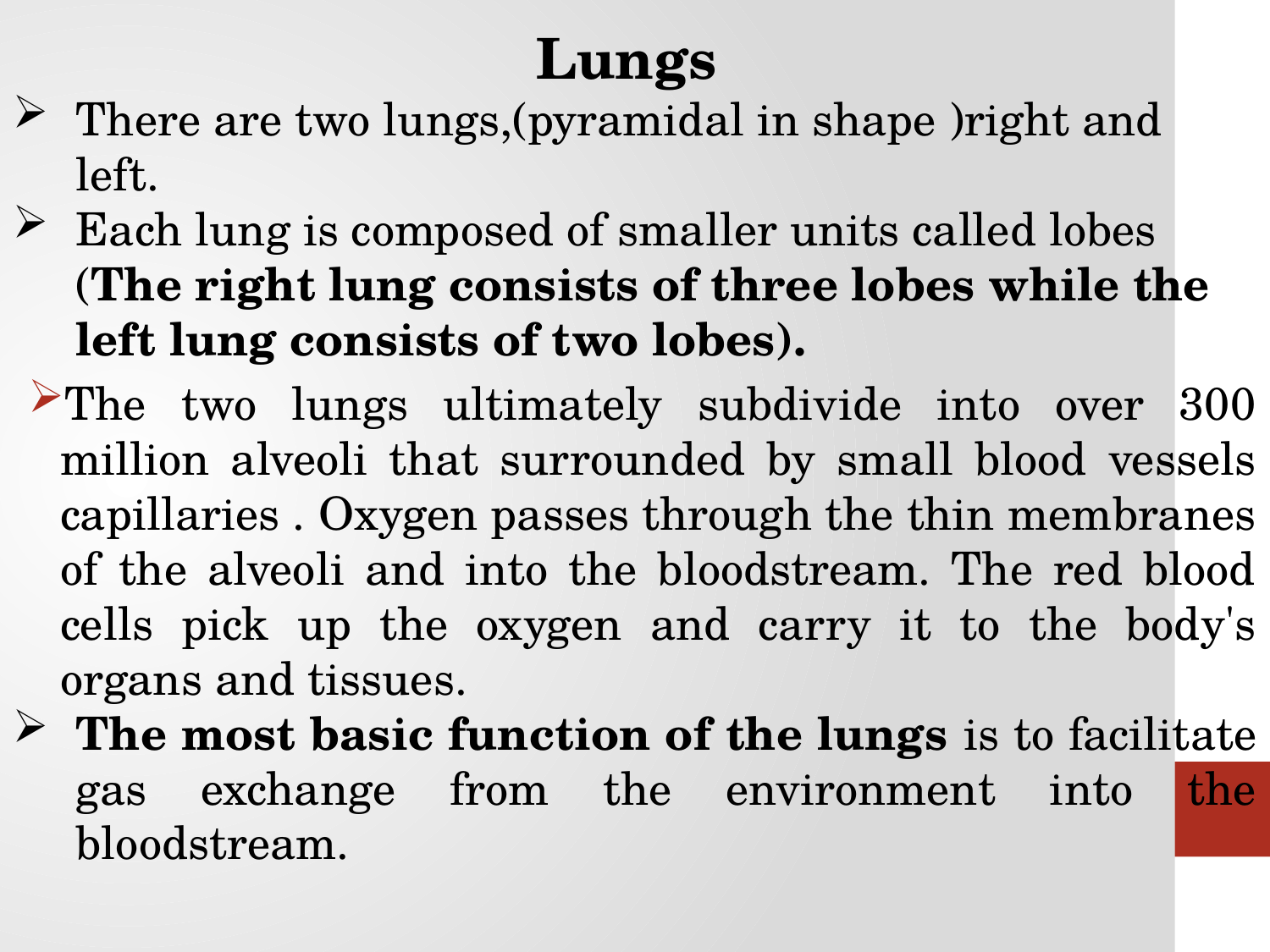

Lungs
There are two lungs,(pyramidal in shape )right and left.
Each lung is composed of smaller units called lobes (The right lung consists of three lobes while the left lung consists of two lobes).
The two lungs ultimately subdivide into over 300 million alveoli that surrounded by small blood vessels capillaries . Oxygen passes through the thin membranes of the alveoli and into the bloodstream. The red blood cells pick up the oxygen and carry it to the body's organs and tissues.
The most basic function of the lungs is to facilitate gas exchange from the environment into the bloodstream.